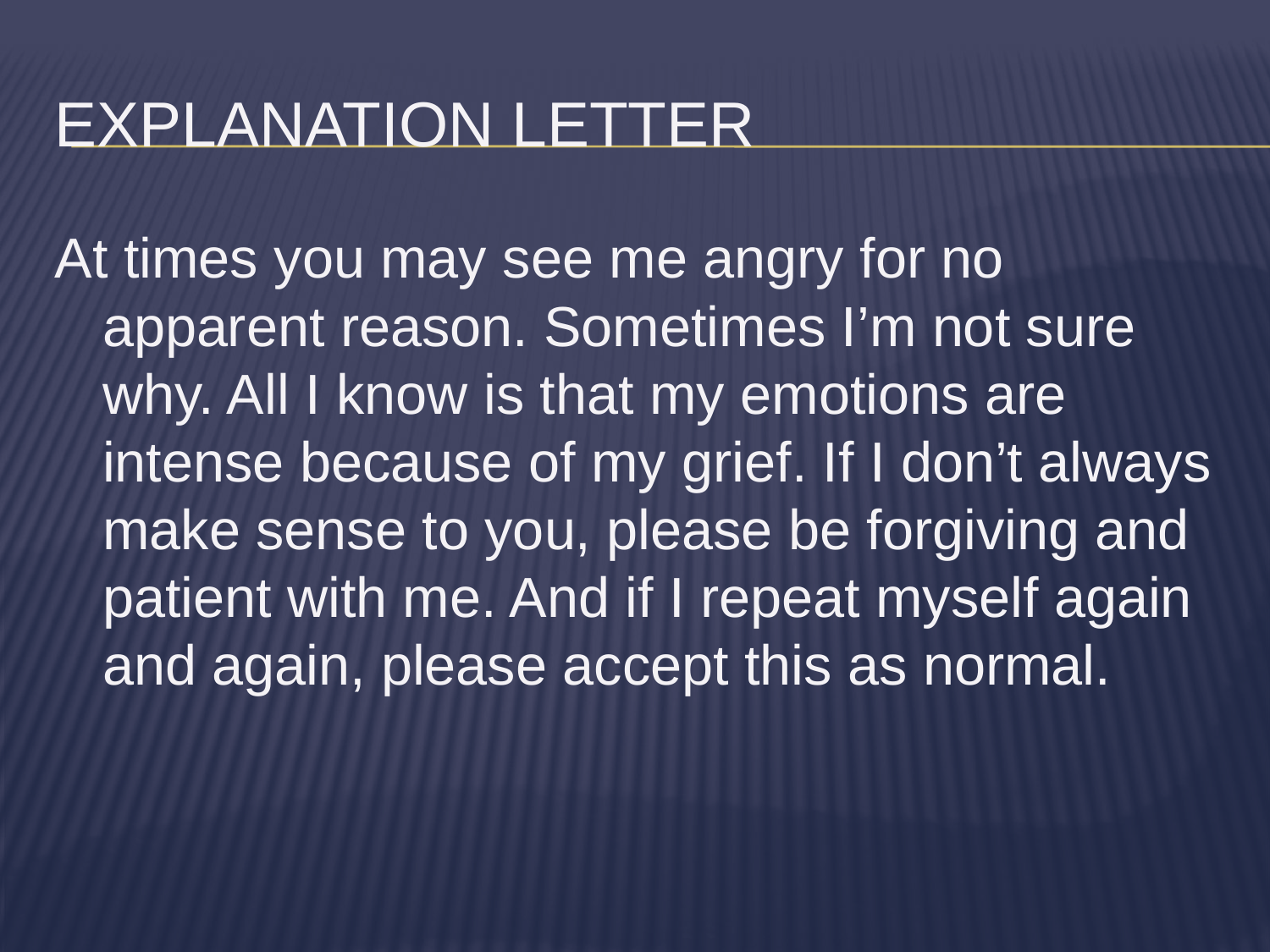

# Explanation Letter
At times you may see me angry for no apparent reason. Sometimes I’m not sure why. All I know is that my emotions are intense because of my grief. If I don’t always make sense to you, please be forgiving and patient with me. And if I repeat myself again and again, please accept this as normal.